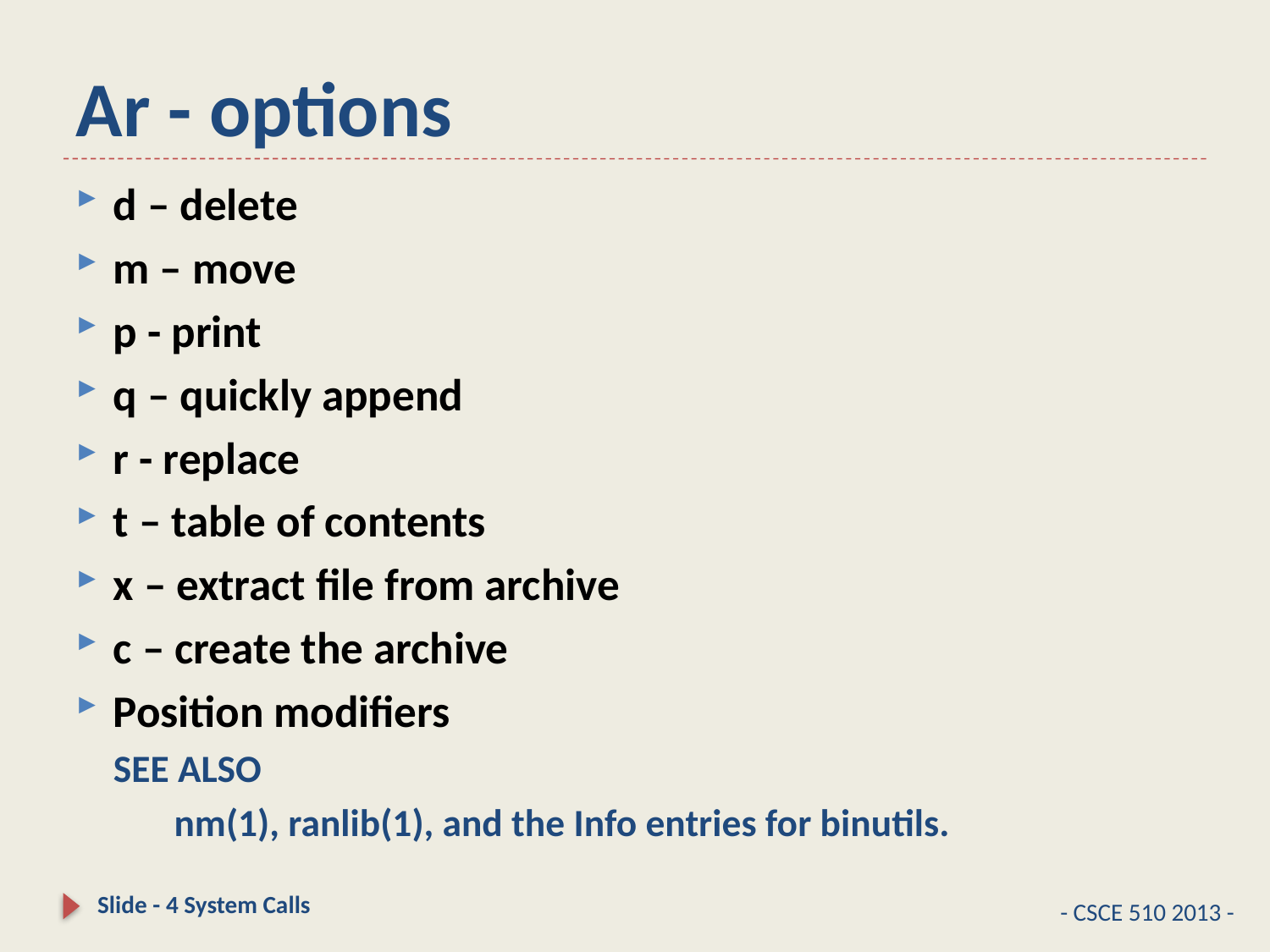

# Ar - options
d – delete
m – move
p - print
q – quickly append
r - replace
t – table of contents
x – extract file from archive
c – create the archive
Position modifiers
SEE ALSO
       nm(1), ranlib(1), and the Info entries for binutils.

Slide - 4 System Calls
- CSCE 510 2013 -